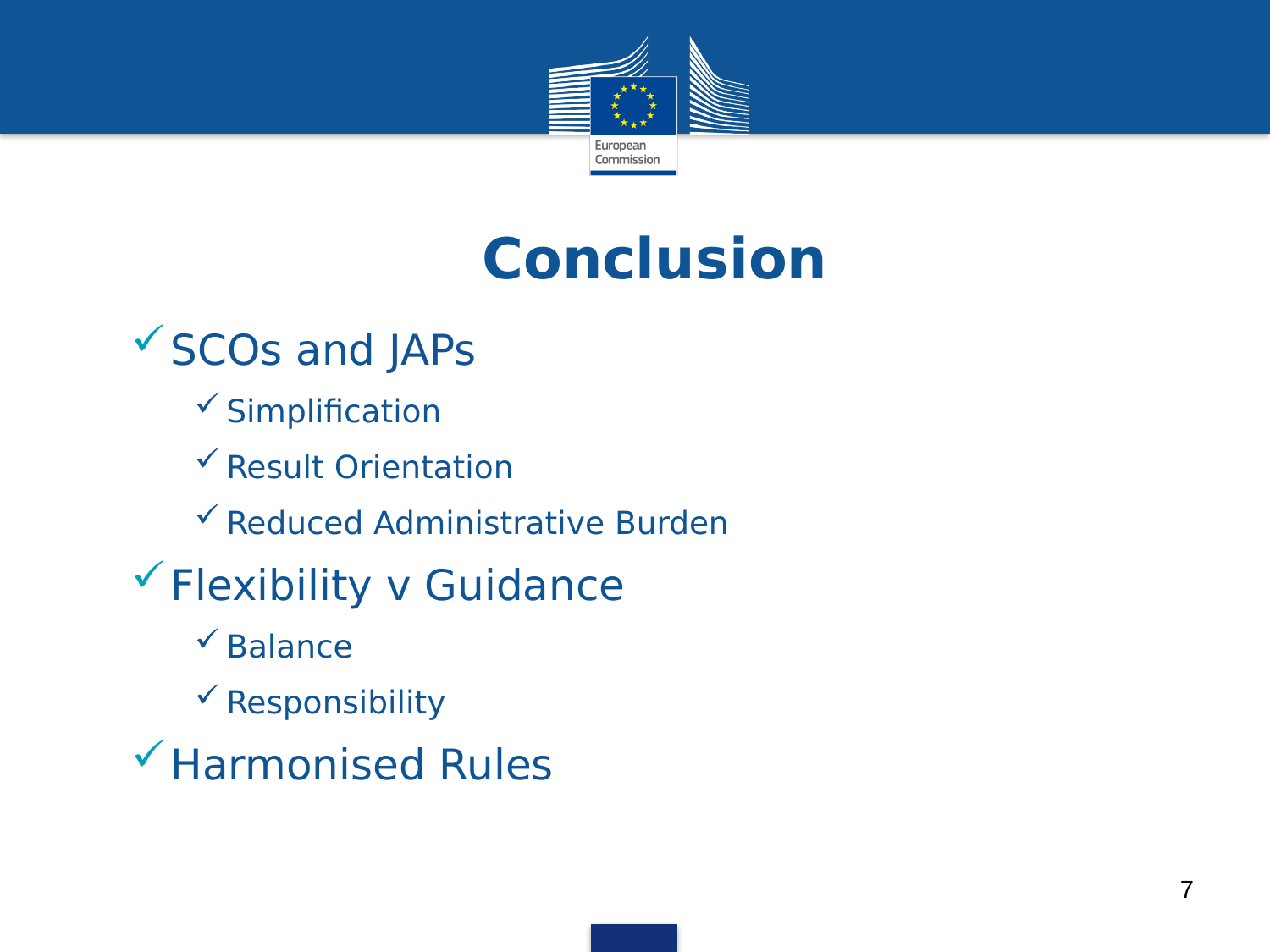

# Conclusion
SCOs and JAPs
Simplification
Result Orientation
Reduced Administrative Burden
Flexibility v Guidance
Balance
Responsibility
Harmonised Rules

7